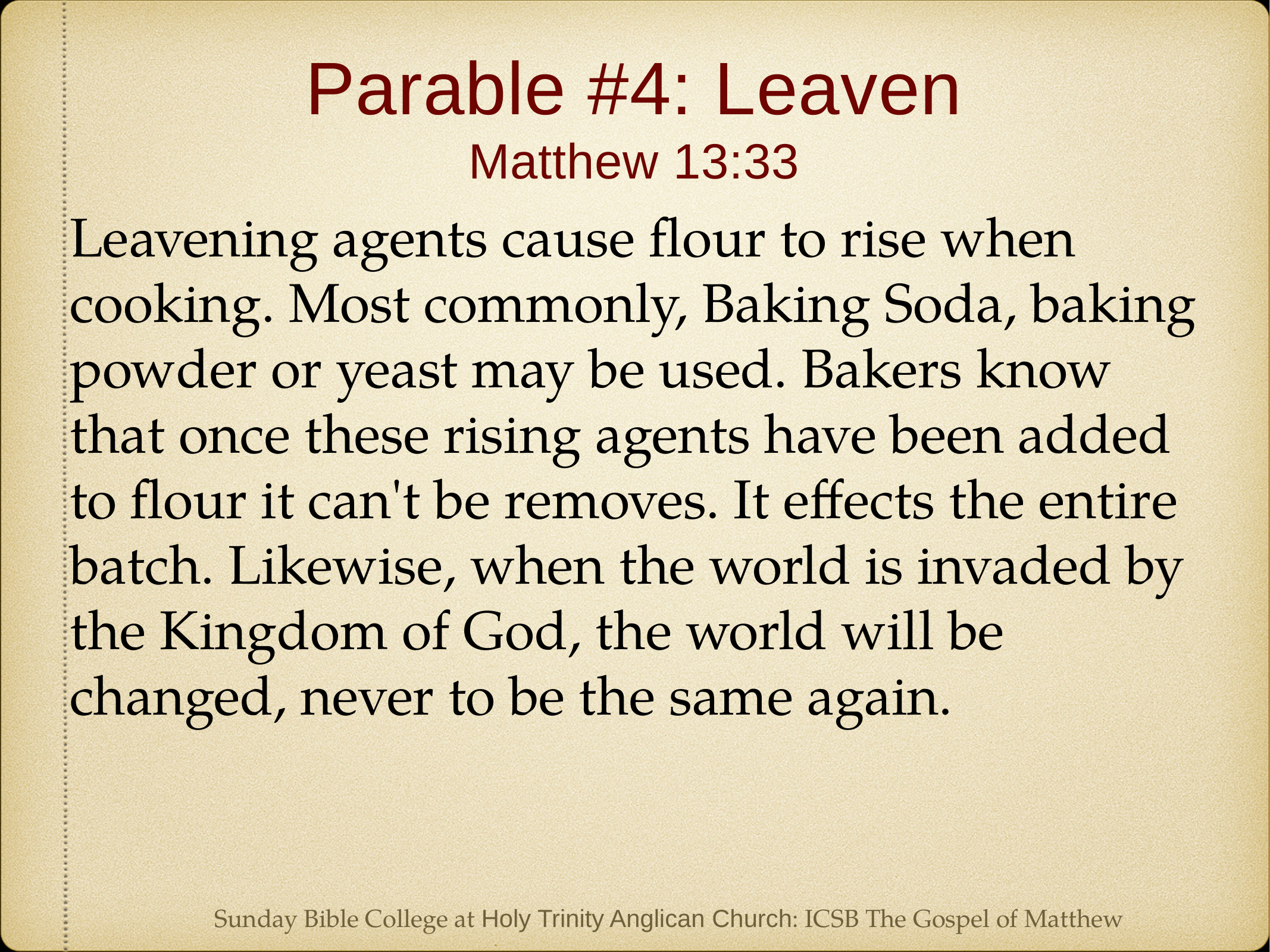

# Parable #4: Leaven
Matthew 13:33
Leavening agents cause flour to rise when cooking. Most commonly, Baking Soda, baking powder or yeast may be used. Bakers know that once these rising agents have been added to flour it can't be removes. It effects the entire batch. Likewise, when the world is invaded by the Kingdom of God, the world will be changed, never to be the same again.
Sunday Bible College at Holy Trinity Anglican Church: ICSB The Gospel of Matthew